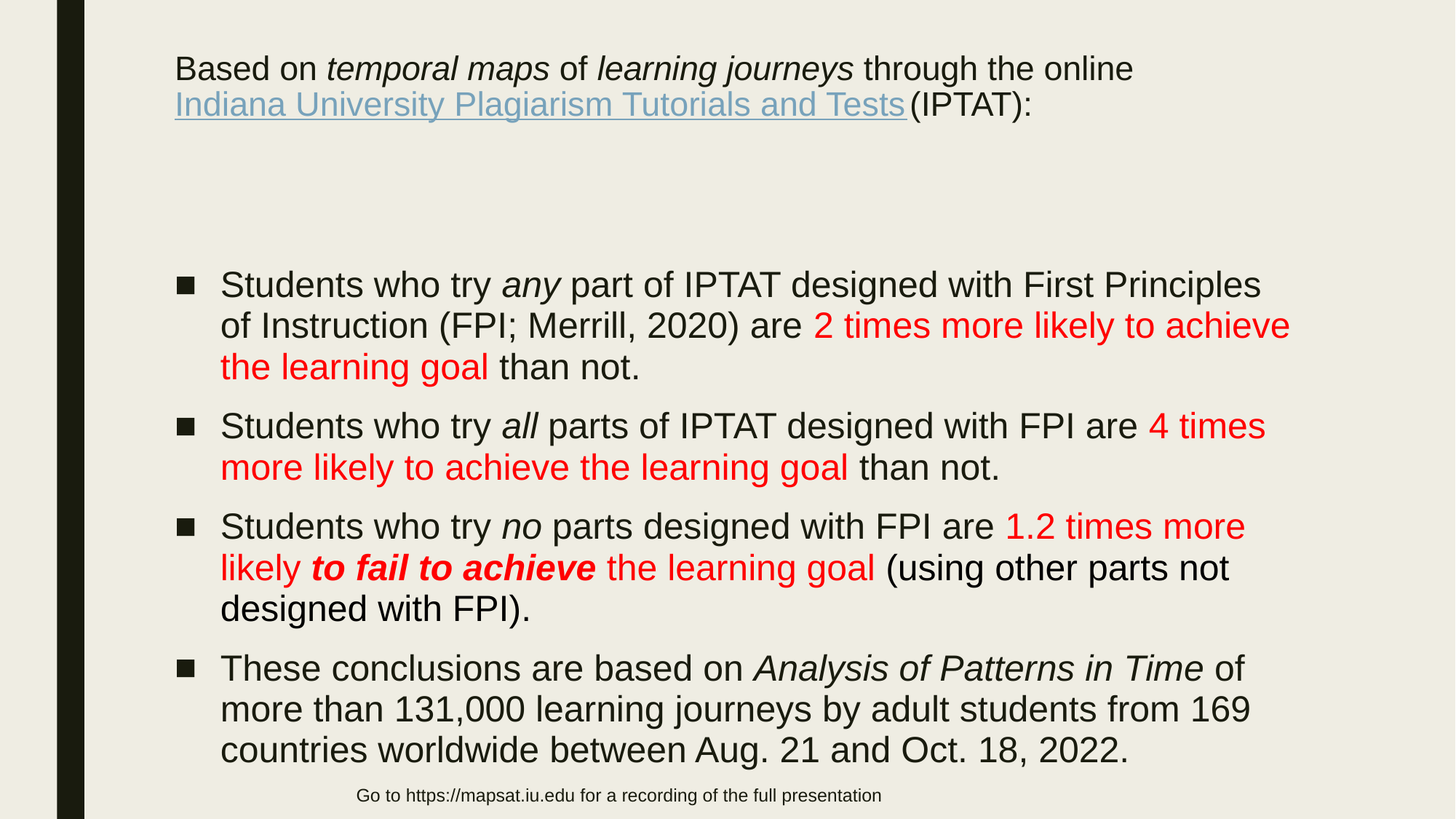

# Based on temporal maps of learning journeys through the online Indiana University Plagiarism Tutorials and Tests (IPTAT):
Students who try any part of IPTAT designed with First Principles of Instruction (FPI; Merrill, 2020) are 2 times more likely to achieve the learning goal than not.
Students who try all parts of IPTAT designed with FPI are 4 times more likely to achieve the learning goal than not.
Students who try no parts designed with FPI are 1.2 times more likely to fail to achieve the learning goal (using other parts not designed with FPI).
These conclusions are based on Analysis of Patterns in Time of more than 131,000 learning journeys by adult students from 169 countries worldwide between Aug. 21 and Oct. 18, 2022.
Go to https://mapsat.iu.edu for a recording of the full presentation